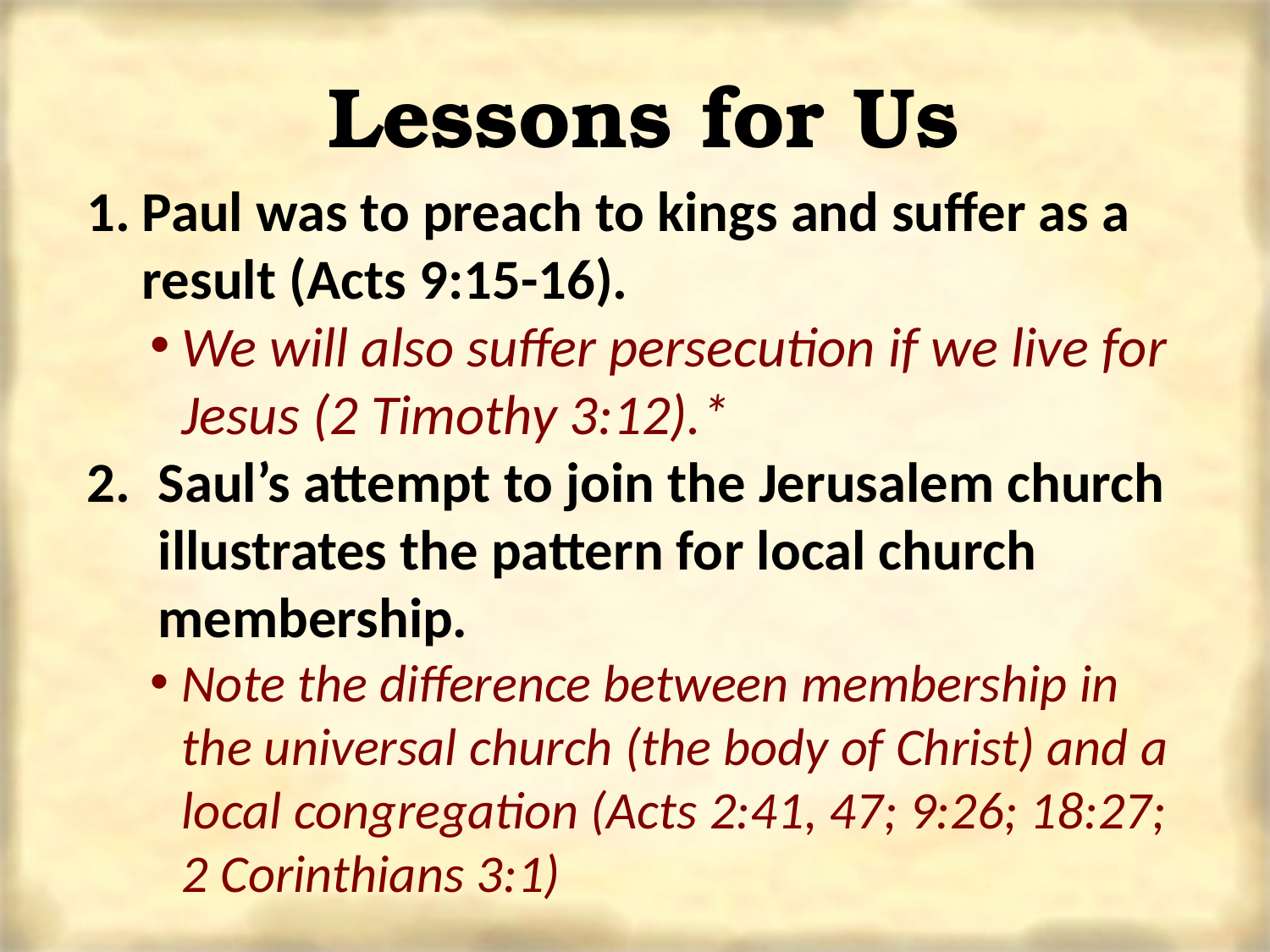

Lessons for Us
Paul was to preach to kings and suffer as a result (Acts 9:15-16).
We will also suffer persecution if we live for Jesus (2 Timothy 3:12).*
Saul’s attempt to join the Jerusalem church illustrates the pattern for local church membership.
Note the difference between membership in the universal church (the body of Christ) and a local congregation (Acts 2:41, 47; 9:26; 18:27; 2 Corinthians 3:1)